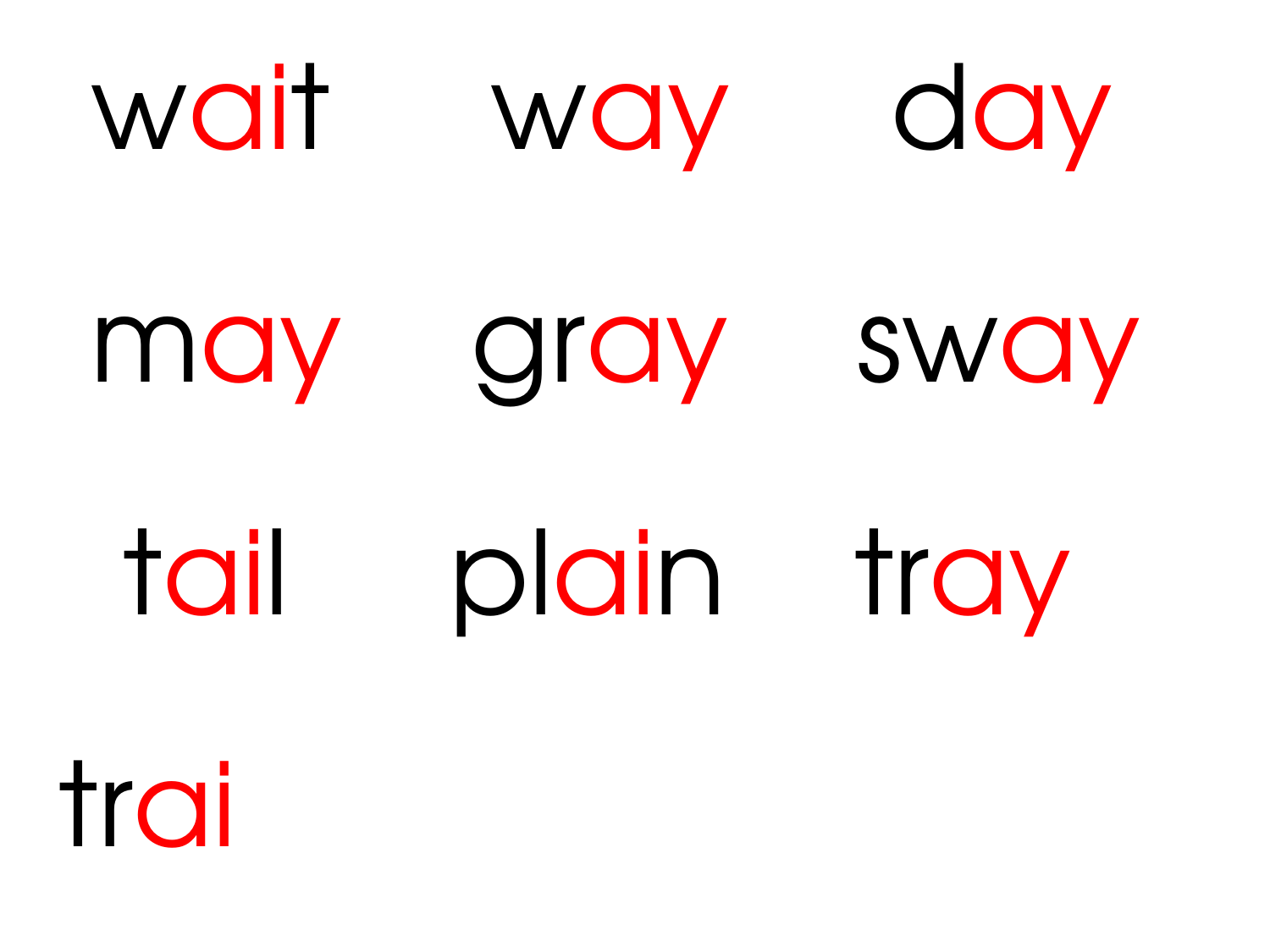

wait     way     day

  may    gray    sway

   tail     plain    tray

 trai